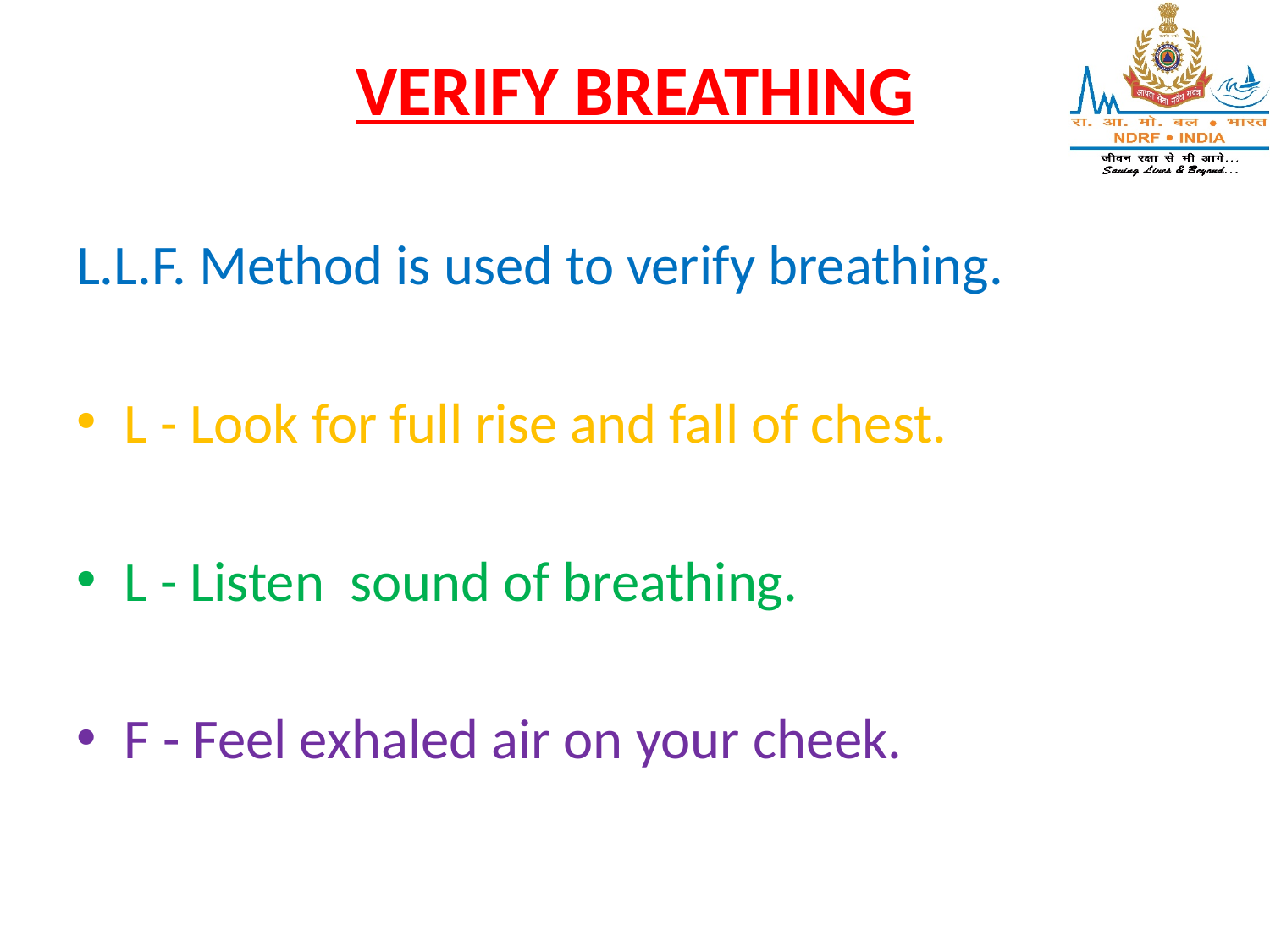

# VERIFY BREATHING
L.L.F. Method is used to verify breathing.

L - Look for full rise and fall of chest.

L - Listen  sound of breathing.

F - Feel exhaled air on your cheek.